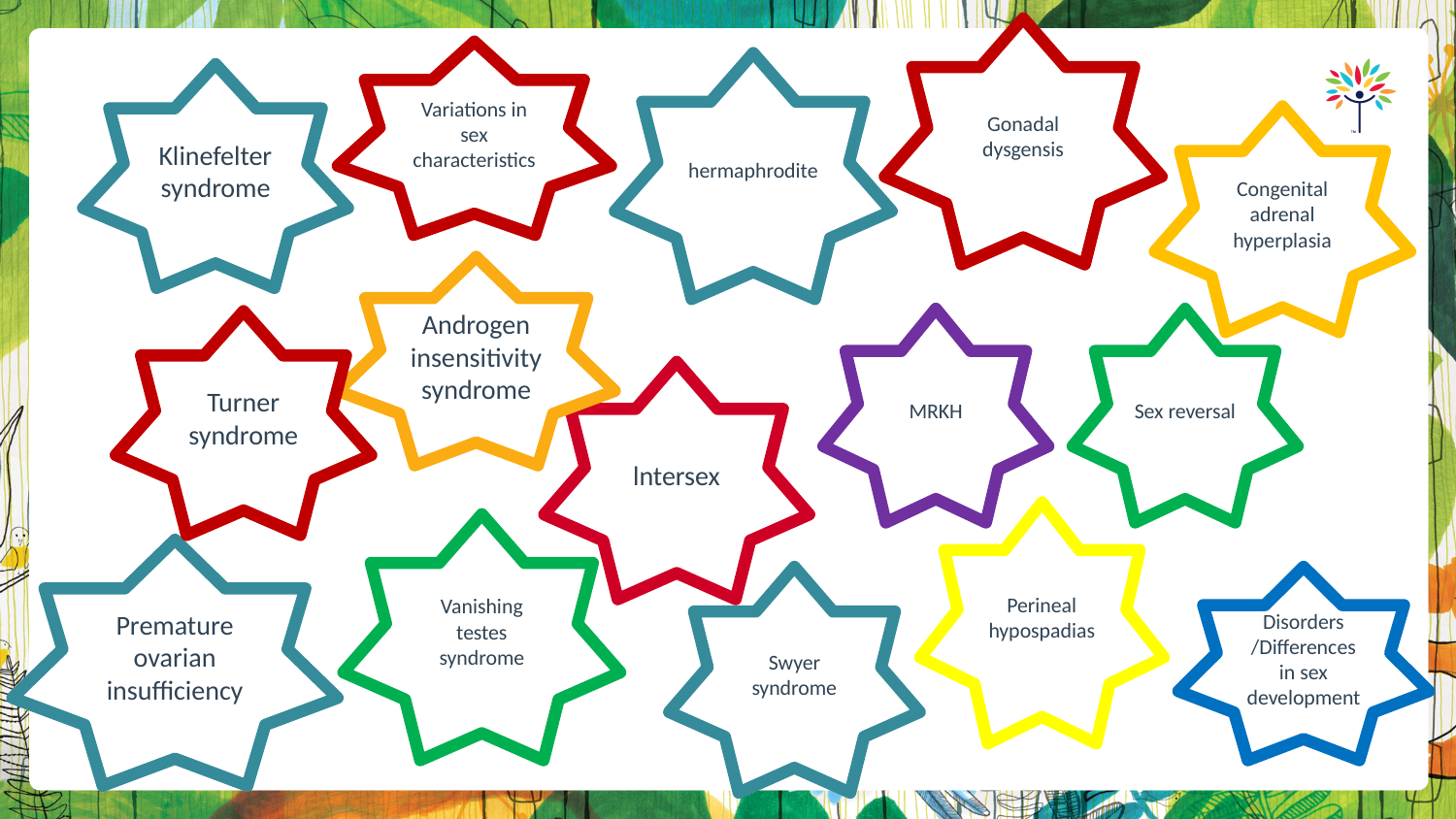

Gonadal dysgensis
Variations in sex characteristics
hermaphrodite
Klinefelter syndrome
Congenital adrenal hyperplasia
Androgen insensitivity syndrome
MRKH
Sex reversal
Turner syndrome
lntersex
Perineal hypospadias
Vanishing testes syndrome
Premature ovarian insufficiency
Swyer syndrome
Disorders /Differences in sex development